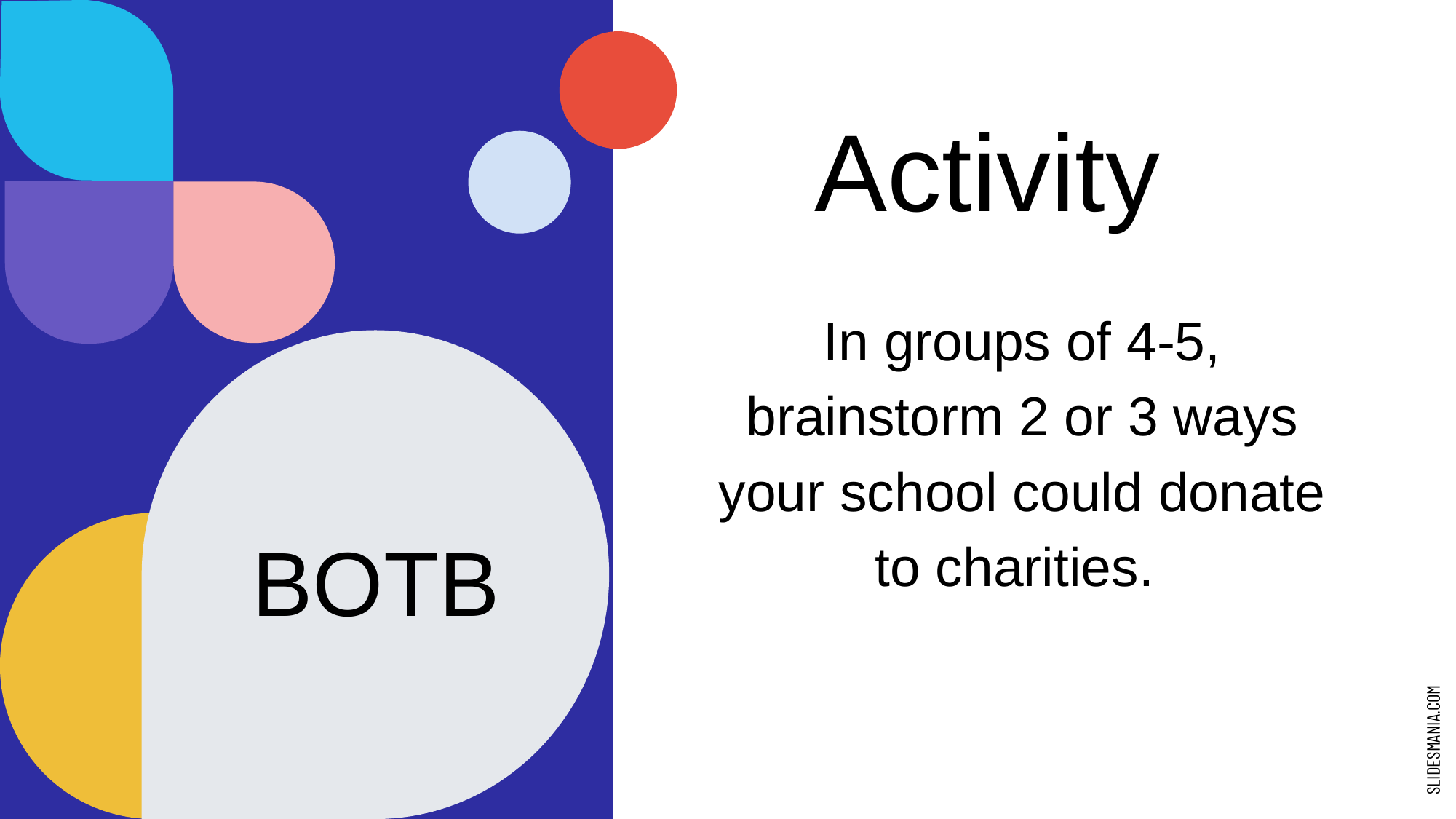

Activity
In groups of 4-5, brainstorm 2 or 3 ways your school could donate to charities.

BOTB